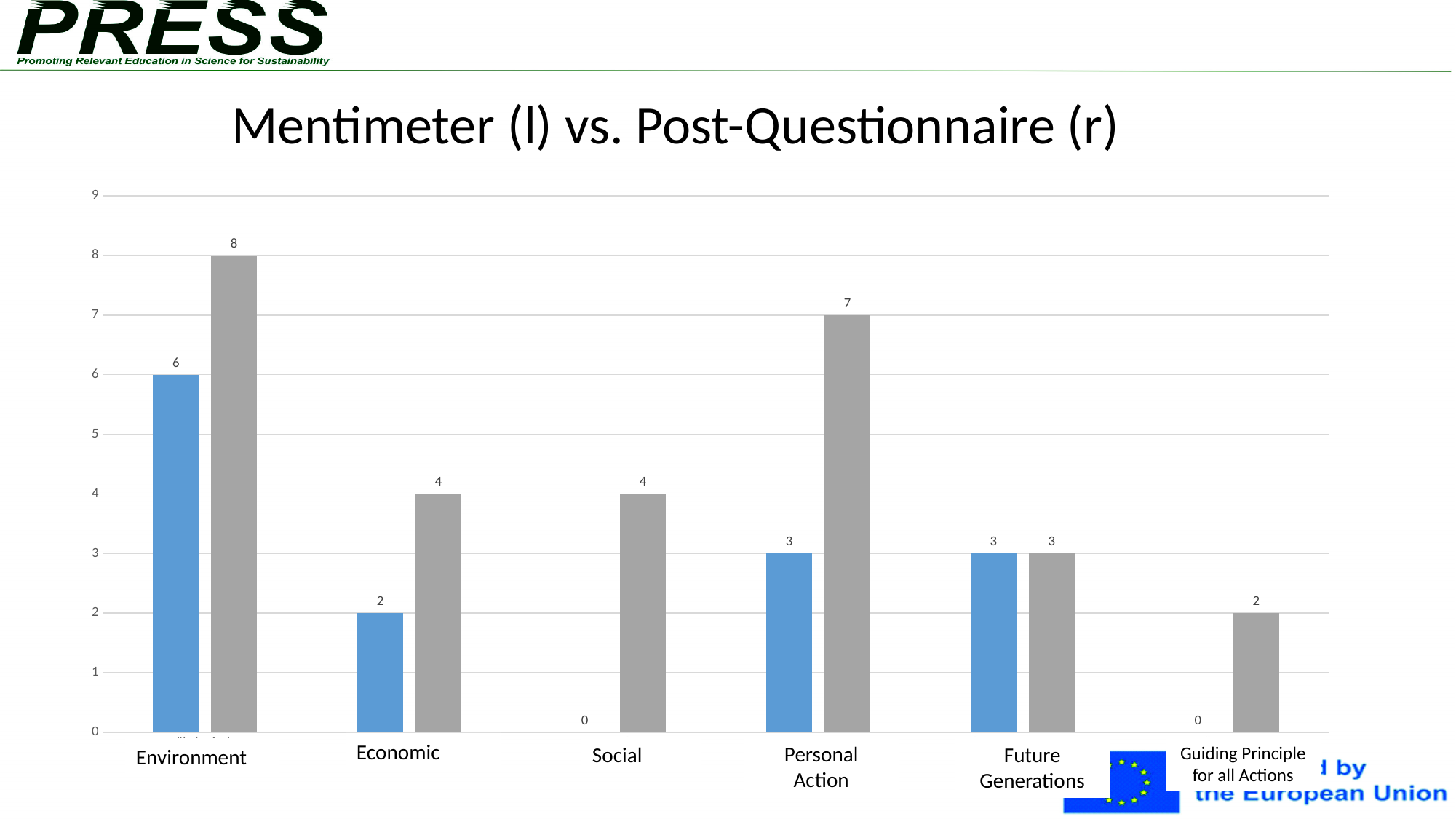

# Mentimeter (l) vs. Post-Questionnaire (r)

### Chart

| Category | mentimeter | Fragebogen |
|---|---|---|
| ökologisch | 6.0 | 8.0 |
| ökonomisch | 2.0 | 4.0 |
| sozial | 0.0 | 4.0 |
| persönliches Handeln | 3.0 | 7.0 |
| zukünftige Generation | 3.0 | 3.0 |
| Handlungsprinzip | 0.0 | 2.0 |
Economic
Personal Action
Social
Future Generations
Guiding Principle for all Actions
Environment